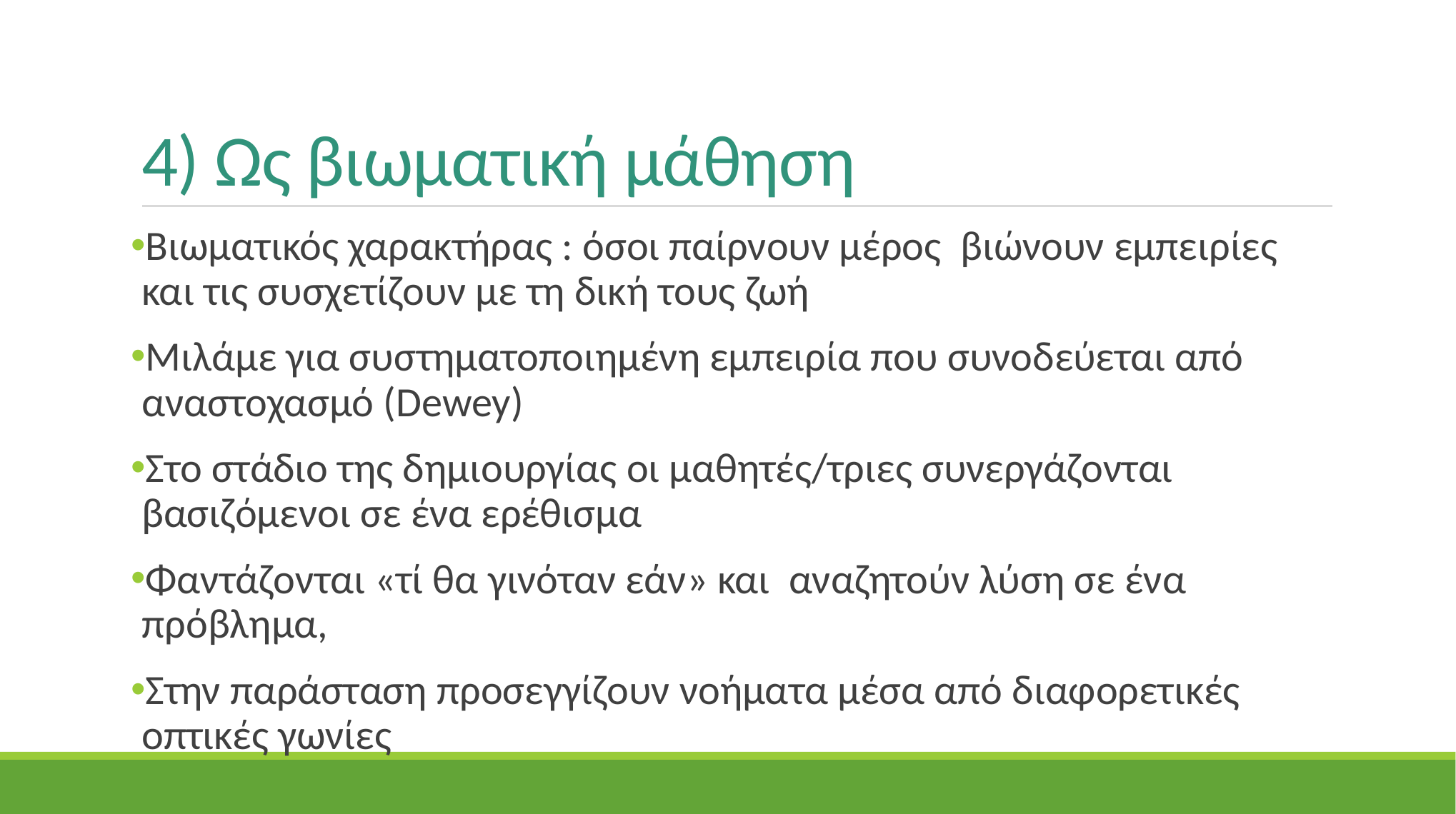

# 4) Ως βιωματική μάθηση
Βιωματικός χαρακτήρας : όσοι παίρνουν μέρος  βιώνουν εμπειρίες και τις συσχετίζουν με τη δική τους ζωή
Μιλάμε για συστηματοποιημένη εμπειρία που συνοδεύεται από αναστοχασμό (Dewey)
Στο στάδιο της δημιουργίας οι μαθητές/τριες συνεργάζονται βασιζόμενοι σε ένα ερέθισμα
Φαντάζονται «τί θα γινόταν εάν» και  αναζητούν λύση σε ένα πρόβλημα,
Στην παράσταση προσεγγίζουν νοήματα μέσα από διαφορετικές οπτικές γωνίες